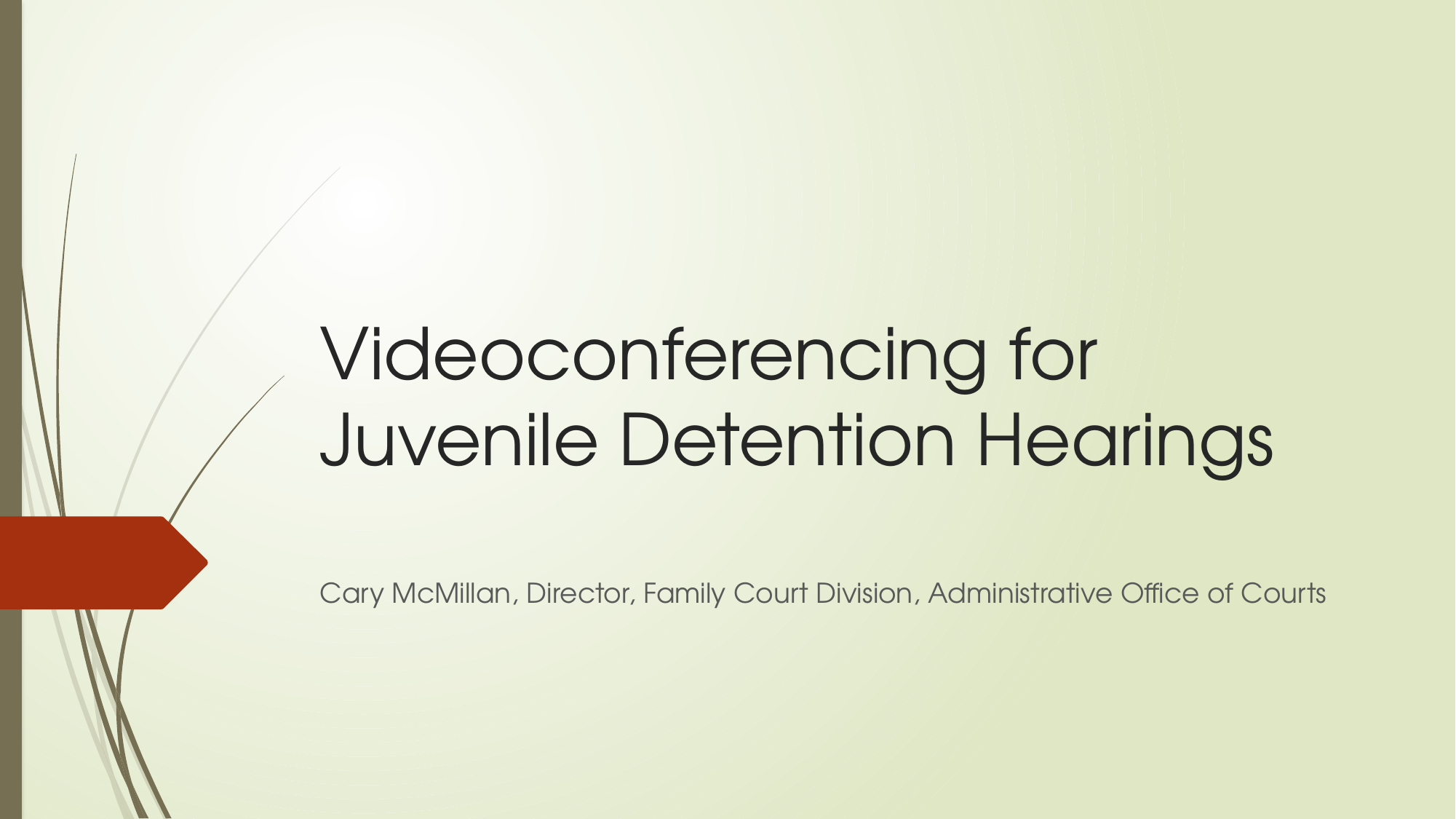

# Videoconferencing for Juvenile Detention Hearings
Cary McMillan, Director, Family Court Division, Administrative Office of Courts